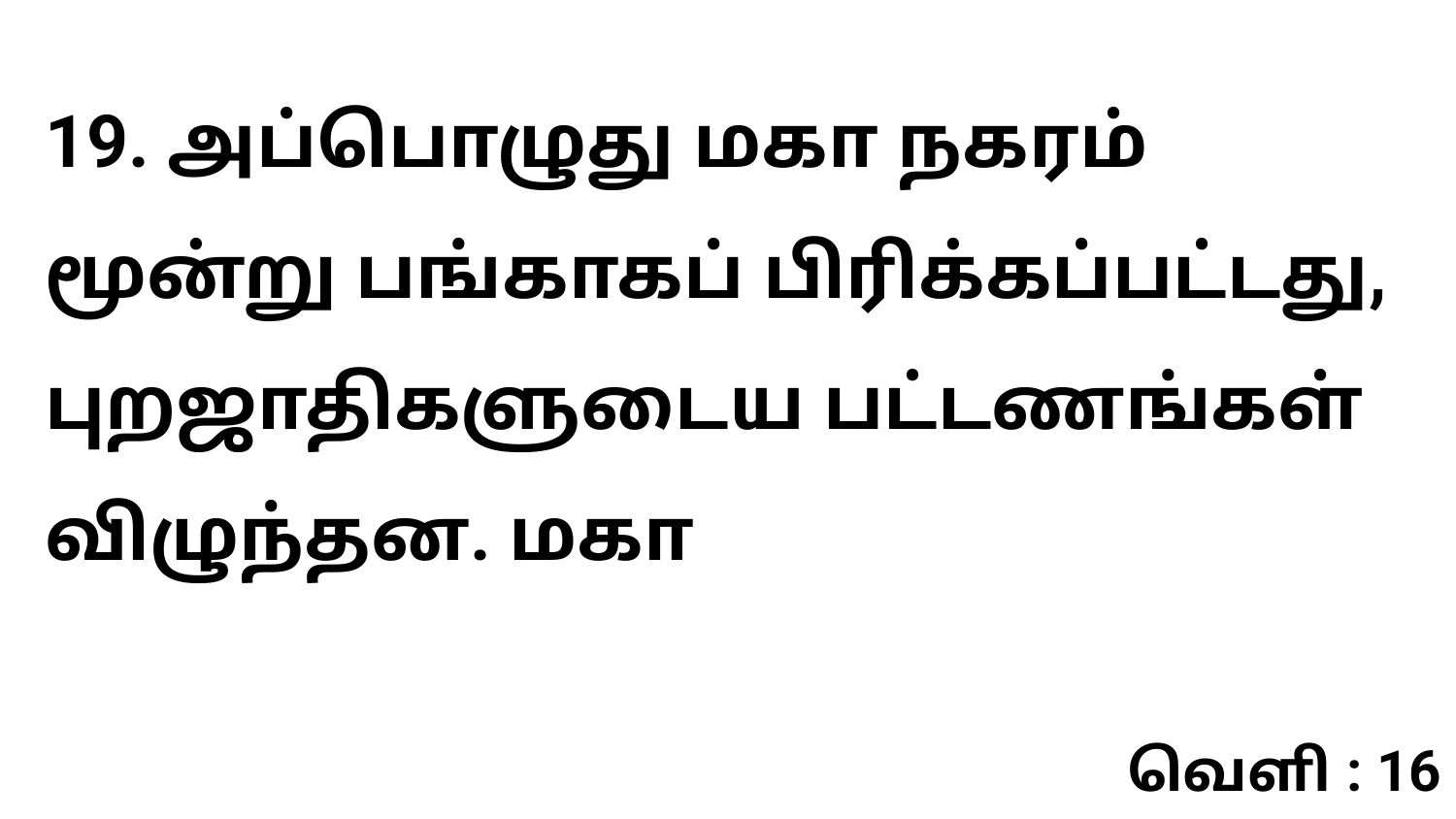

19. அப்பொழுது மகா நகரம் மூன்று பங்காகப் பிரிக்கப்பட்டது, புறஜாதிகளுடைய பட்டணங்கள் விழுந்தன. மகா
வெளி : 16